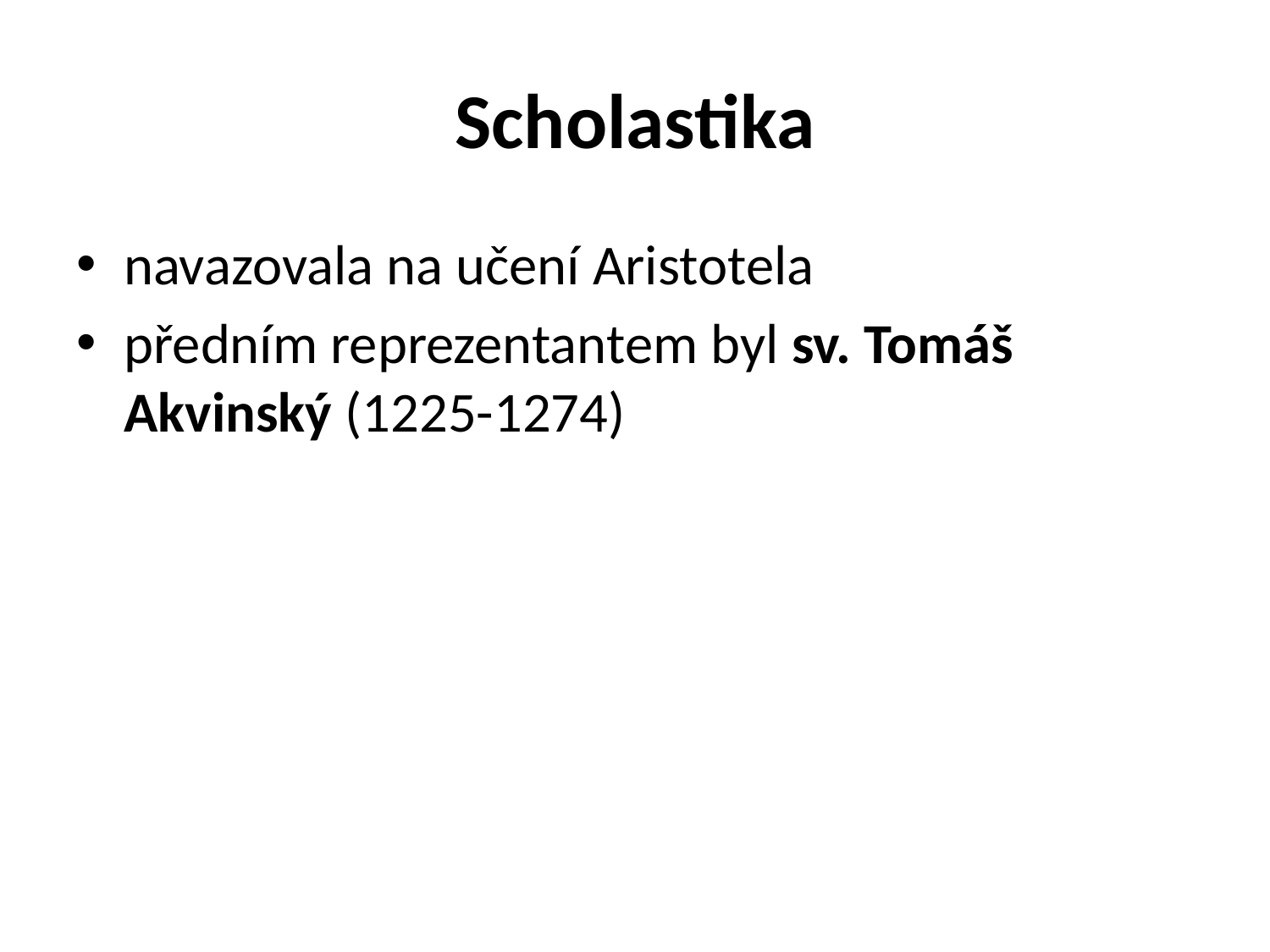

# Scholastika
navazovala na učení Aristotela
předním reprezentantem byl sv. Tomáš Akvinský (1225-1274)